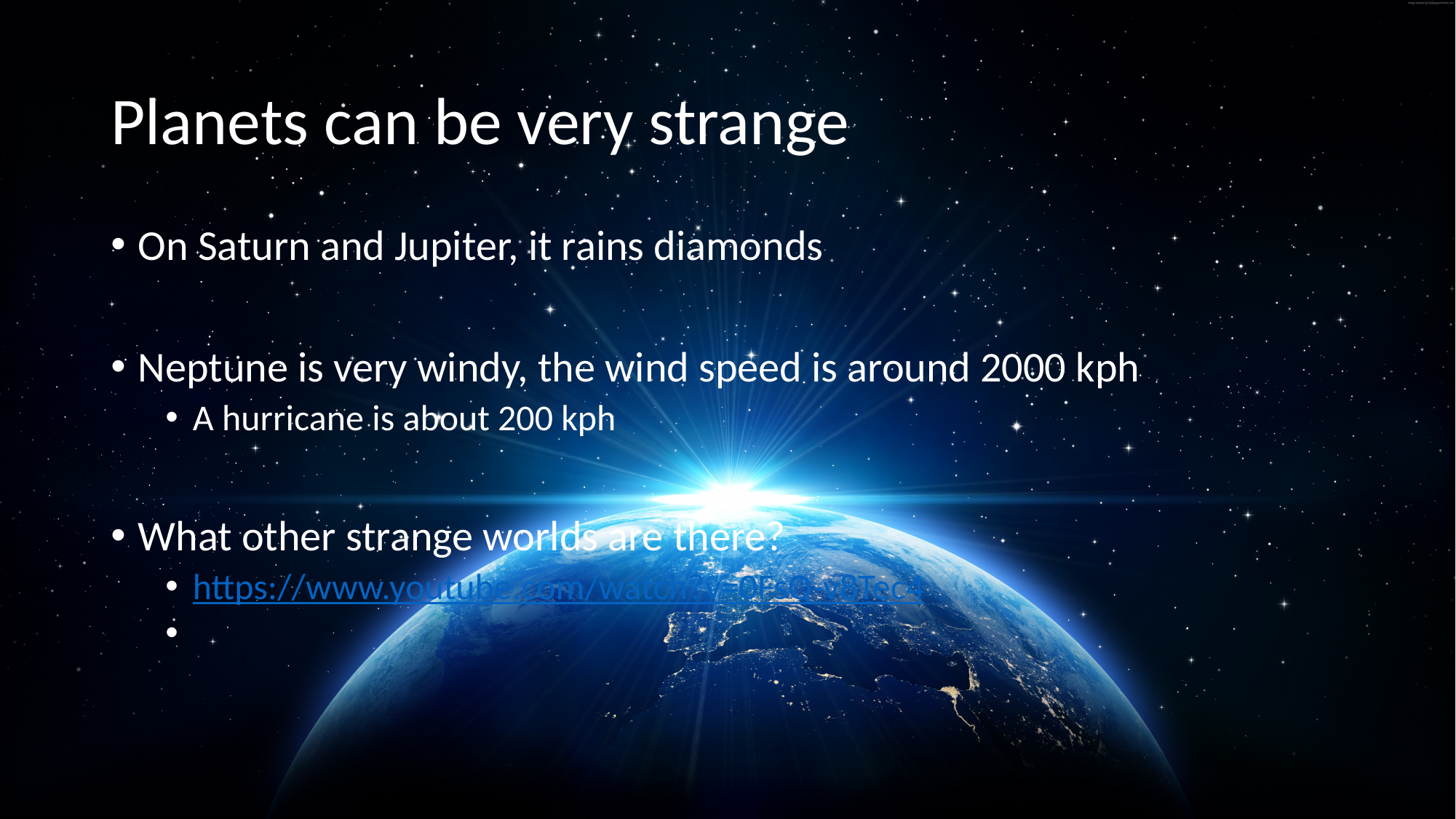

# Planets can be very strange
On Saturn and Jupiter, it rains diamonds

Neptune is very windy, the wind speed is around 2000 kph
A hurricane is about 200 kph

What other strange worlds are there?
https://www.youtube.com/watch?v=0FsQ-v8Tec4